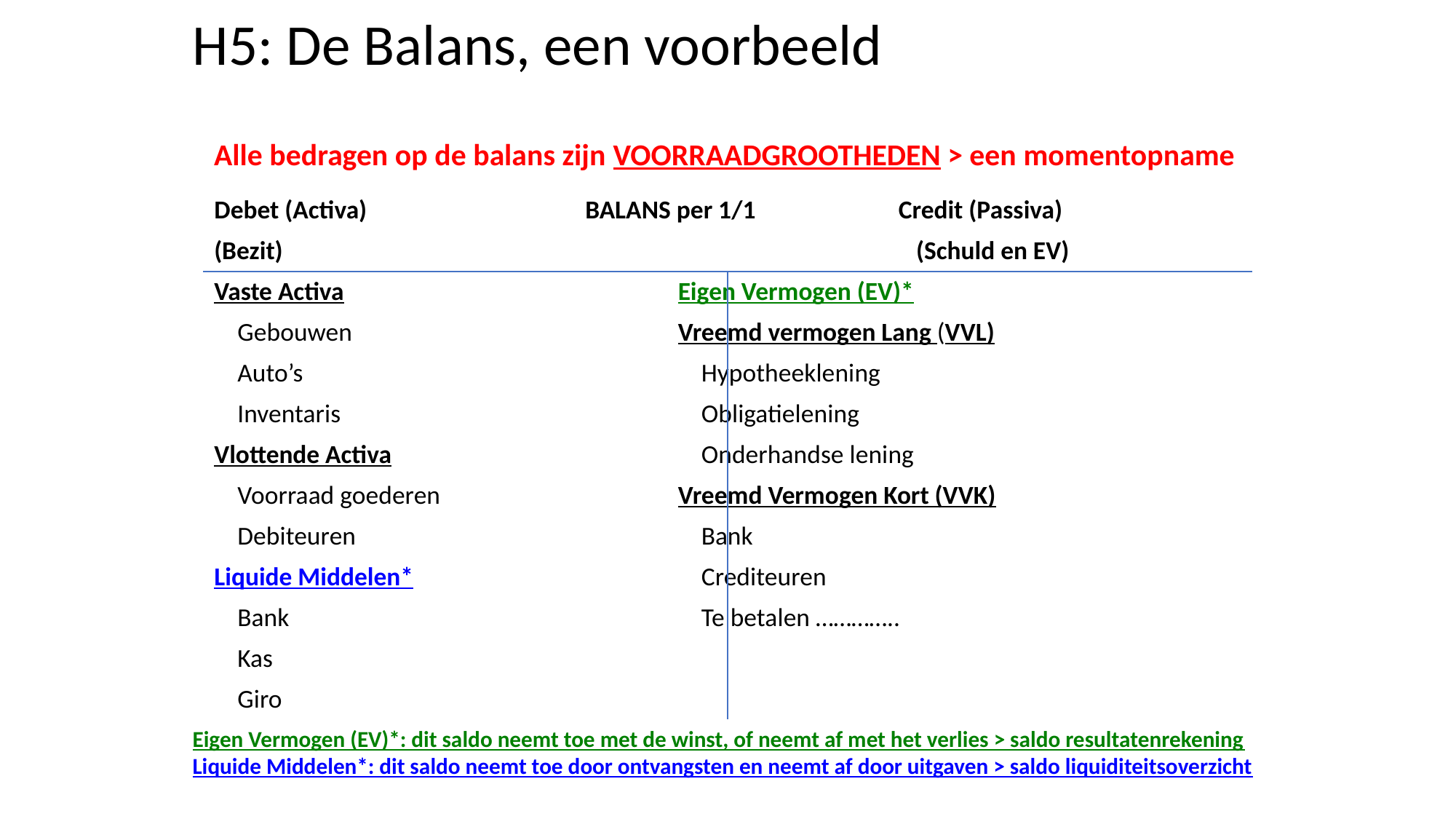

# H5: De Balans, een voorbeeld
Alle bedragen op de balans zijn VOORRAADGROOTHEDEN > een momentopname
Debet (Activa)  		   	BALANS per 1/1 		      Credit (Passiva)
(Bezit)				 		                         (Schuld en EV)
Vaste Activa				Eigen Vermogen (EV)*
    Gebouwen				Vreemd vermogen Lang (VVL)
    Auto’s					    Hypotheeklening
    Inventaris				    Obligatielening
Vlottende Activa				    Onderhandse lening
    Voorraad goederen			Vreemd Vermogen Kort (VVK)
    Debiteuren				    Bank
Liquide Middelen*		    	    Crediteuren
    Bank					    Te betalen …………..
    Kas
    Giro
Eigen Vermogen (EV)*: dit saldo neemt toe met de winst, of neemt af met het verlies > saldo resultatenrekening
Liquide Middelen*: dit saldo neemt toe door ontvangsten en neemt af door uitgaven > saldo liquiditeitsoverzicht